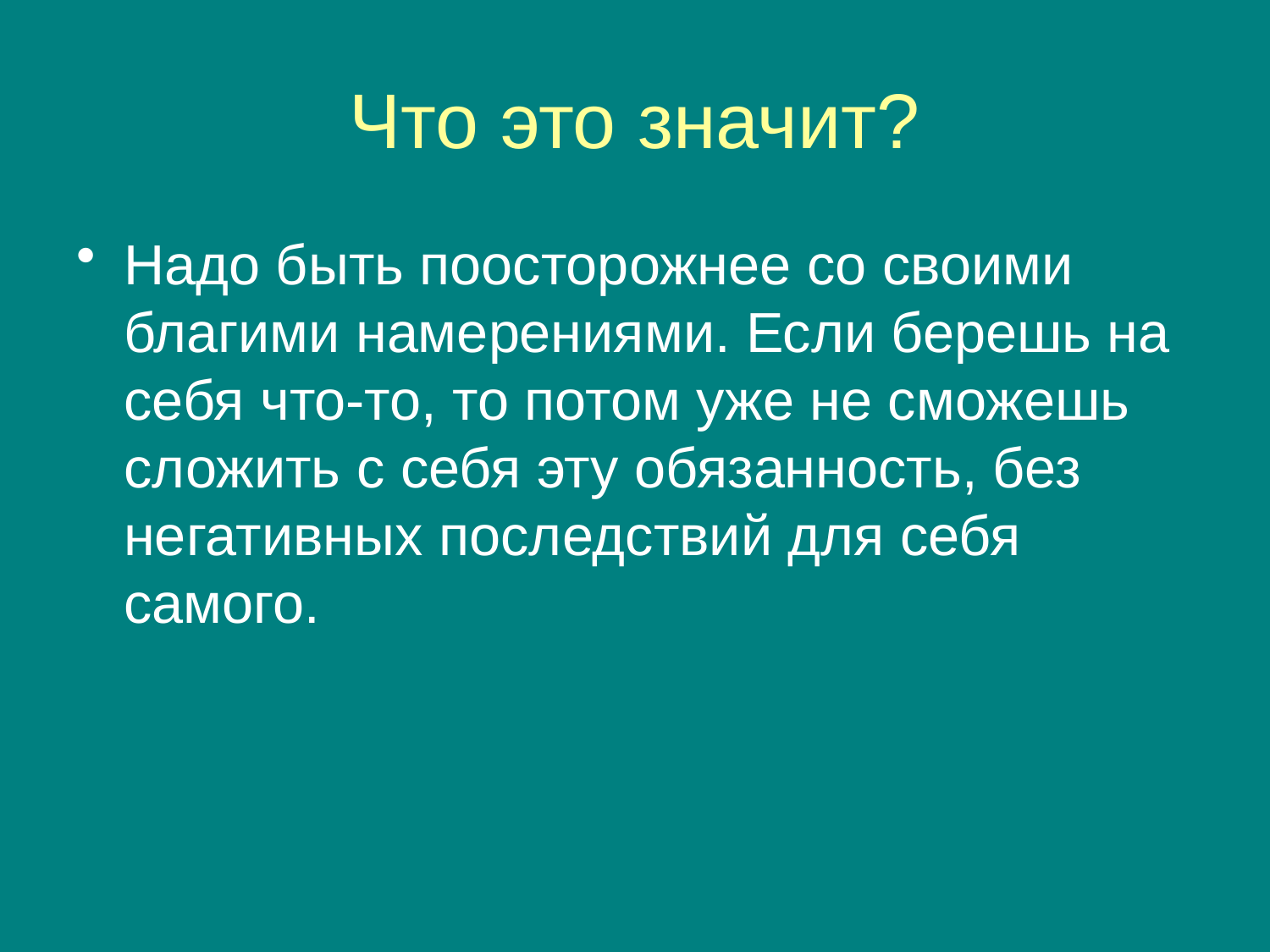

# Что это значит?
Надо быть поосторожнее со своими благими намерениями. Если берешь на себя что-то, то потом уже не сможешь сложить с себя эту обязанность, без негативных последствий для себя самого.